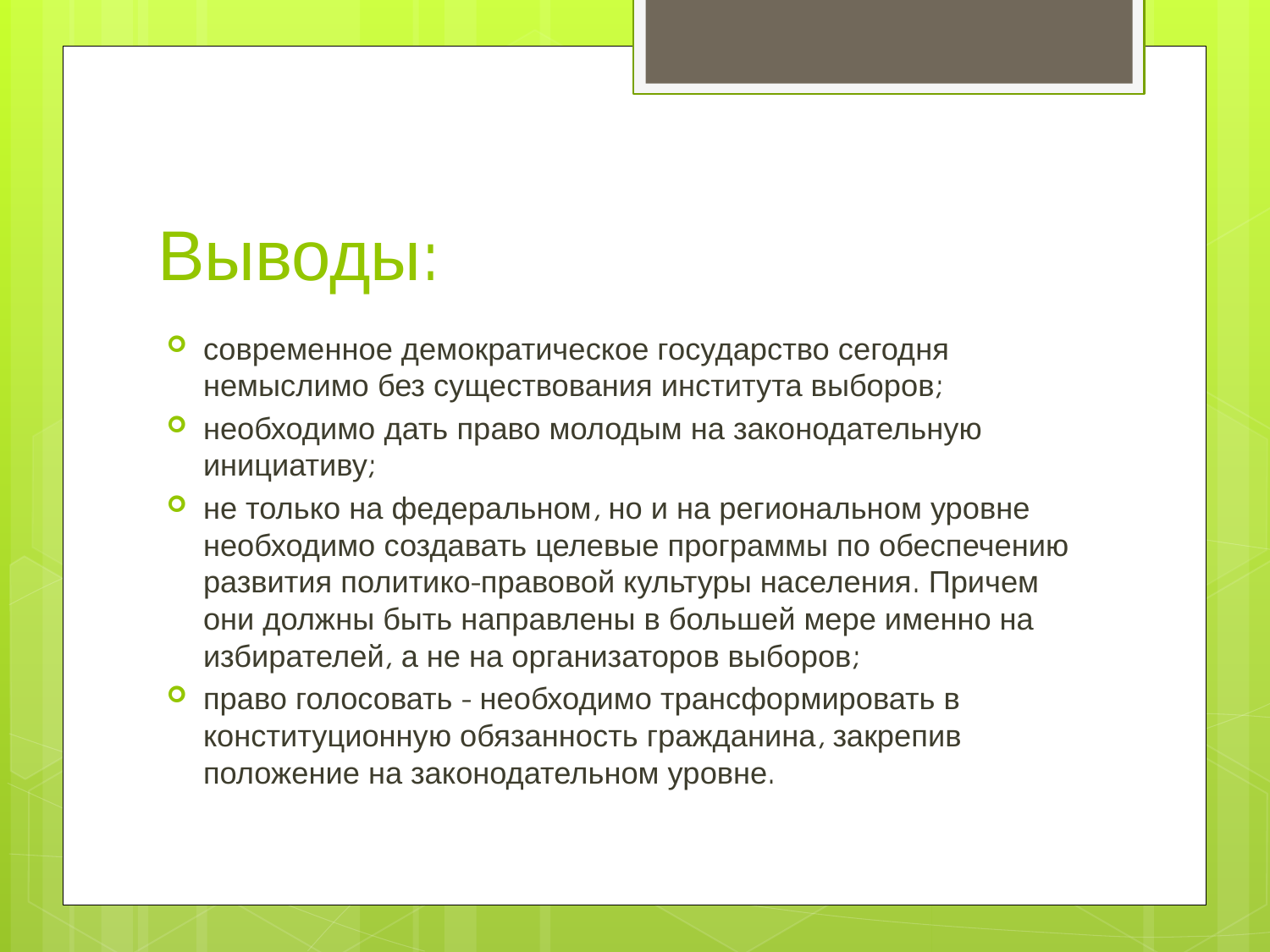

# Выводы:
современное демократическое государство сегодня немыслимо без существования института выборов;
необходимо дать право молодым на законодательную инициативу;
не только на федеральном, но и на региональном уровне необходимо создавать целевые программы по обеспечению развития политико-правовой культуры населения. Причем они должны быть направлены в большей мере именно на избирателей, а не на организаторов выборов;
право голосовать - необходимо трансформировать в конституционную обязанность гражданина, закрепив положение на законодательном уровне.